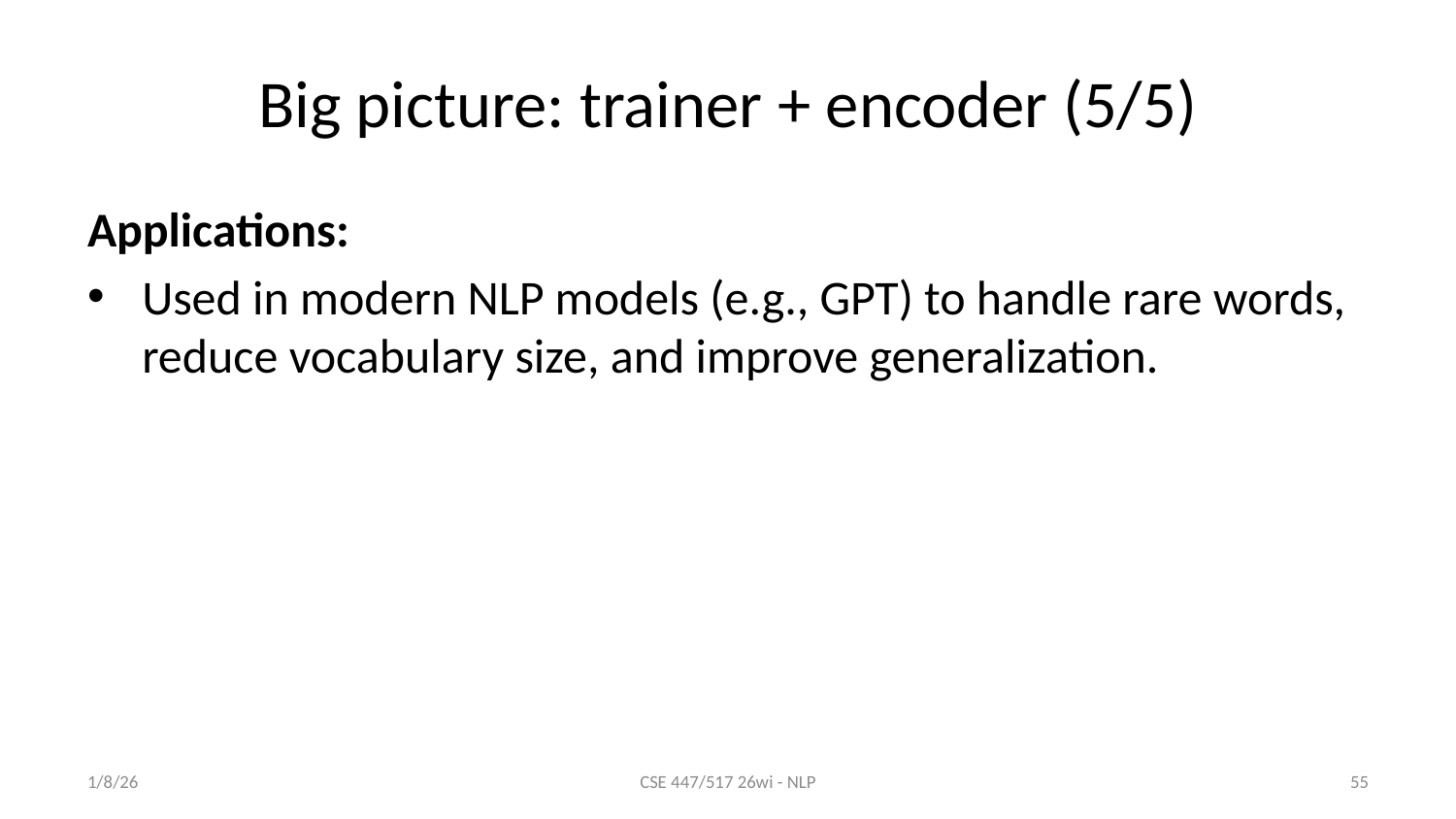

# Big picture: trainer + encoder (5/5)
Applications:
Used in modern NLP models (e.g., GPT) to handle rare words, reduce vocabulary size, and improve generalization.
1/8/26
CSE 447/517 26wi - NLP
55